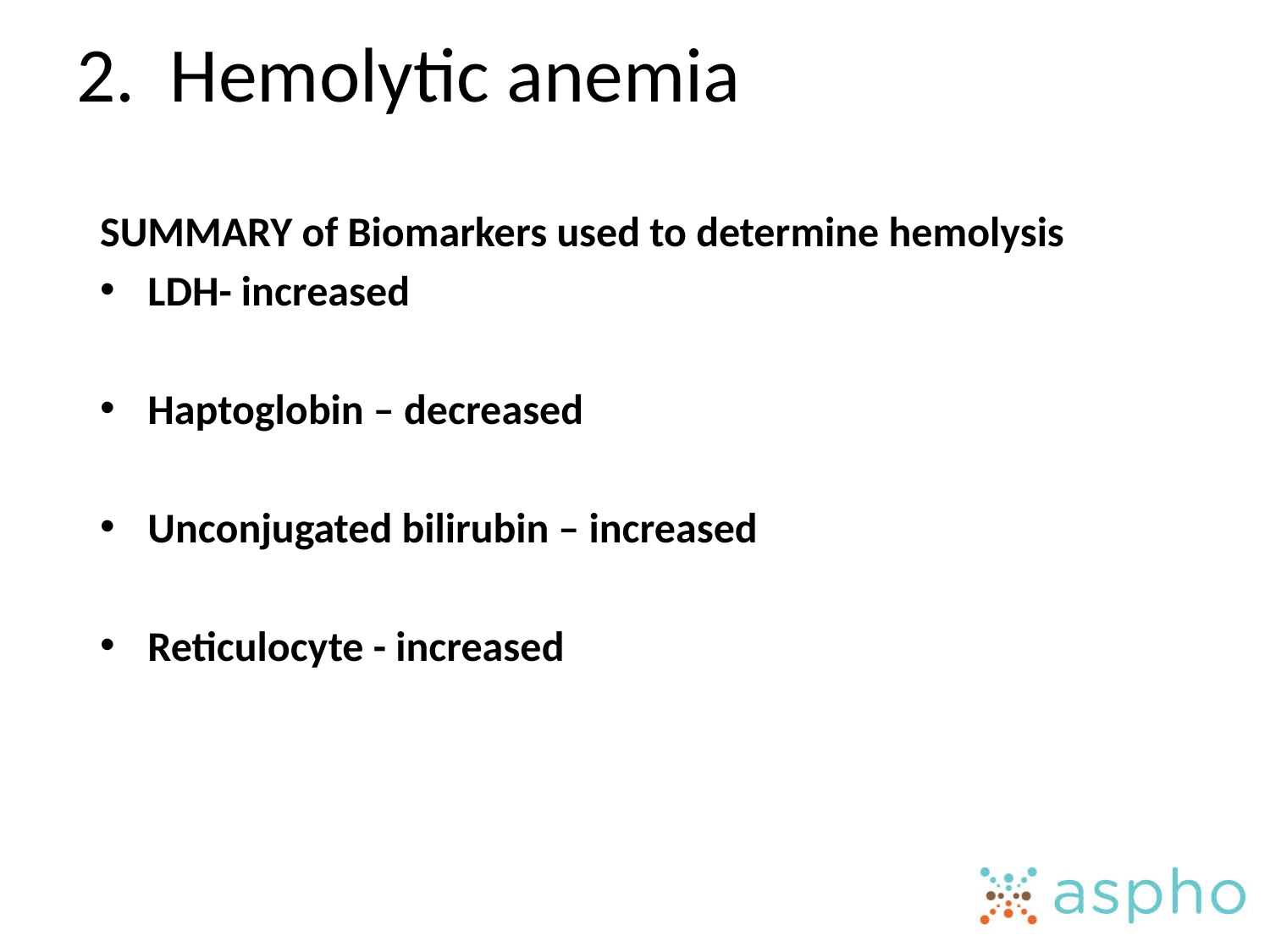

# 2.  Hemolytic anemia
SUMMARY of Biomarkers used to determine hemolysis
LDH- increased

Haptoglobin – decreased

Unconjugated bilirubin – increased

Reticulocyte - increased